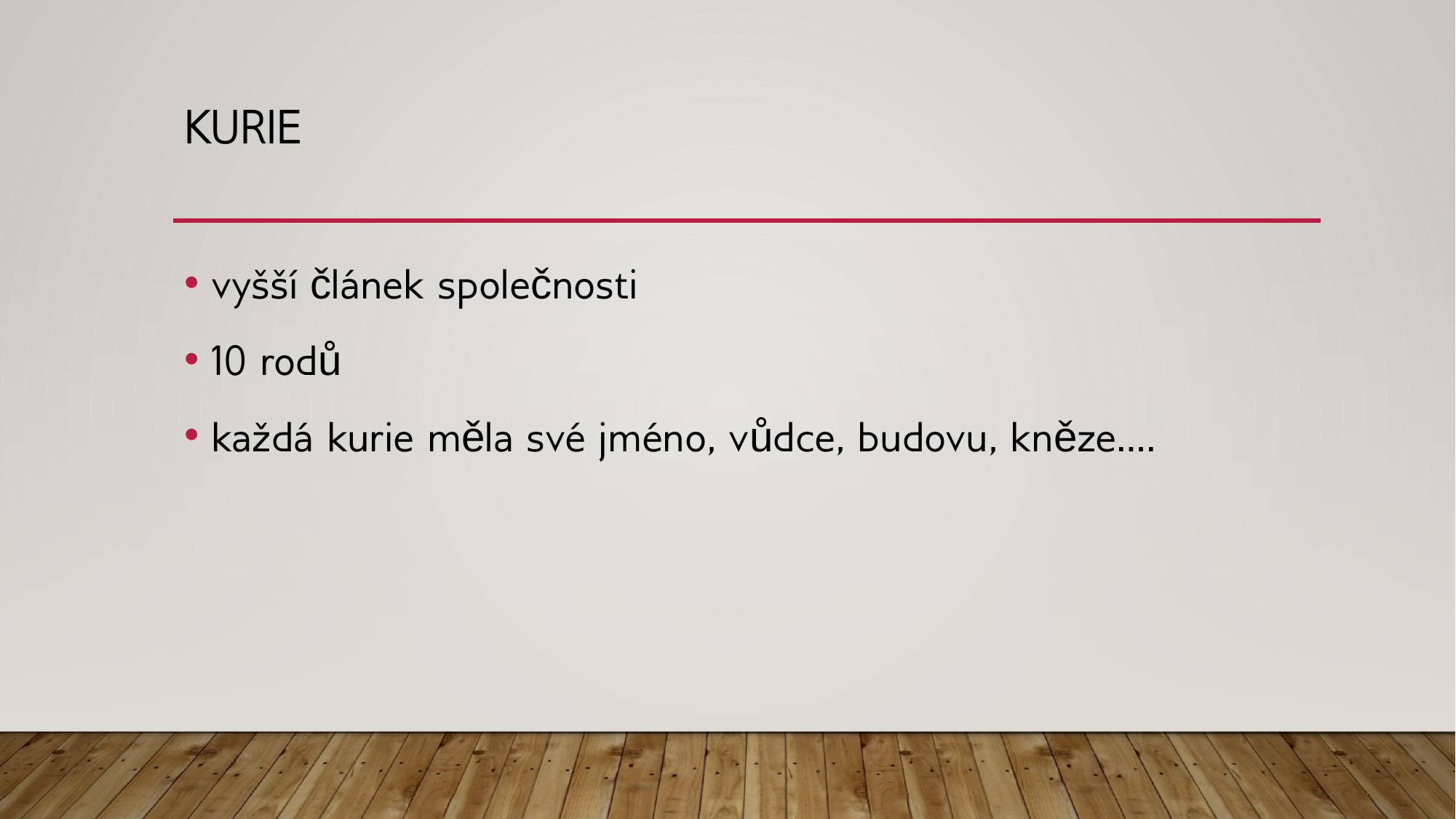

# kurie
vyšší článek společnosti
10 rodů
každá kurie měla své jméno, vůdce, budovu, kněze….